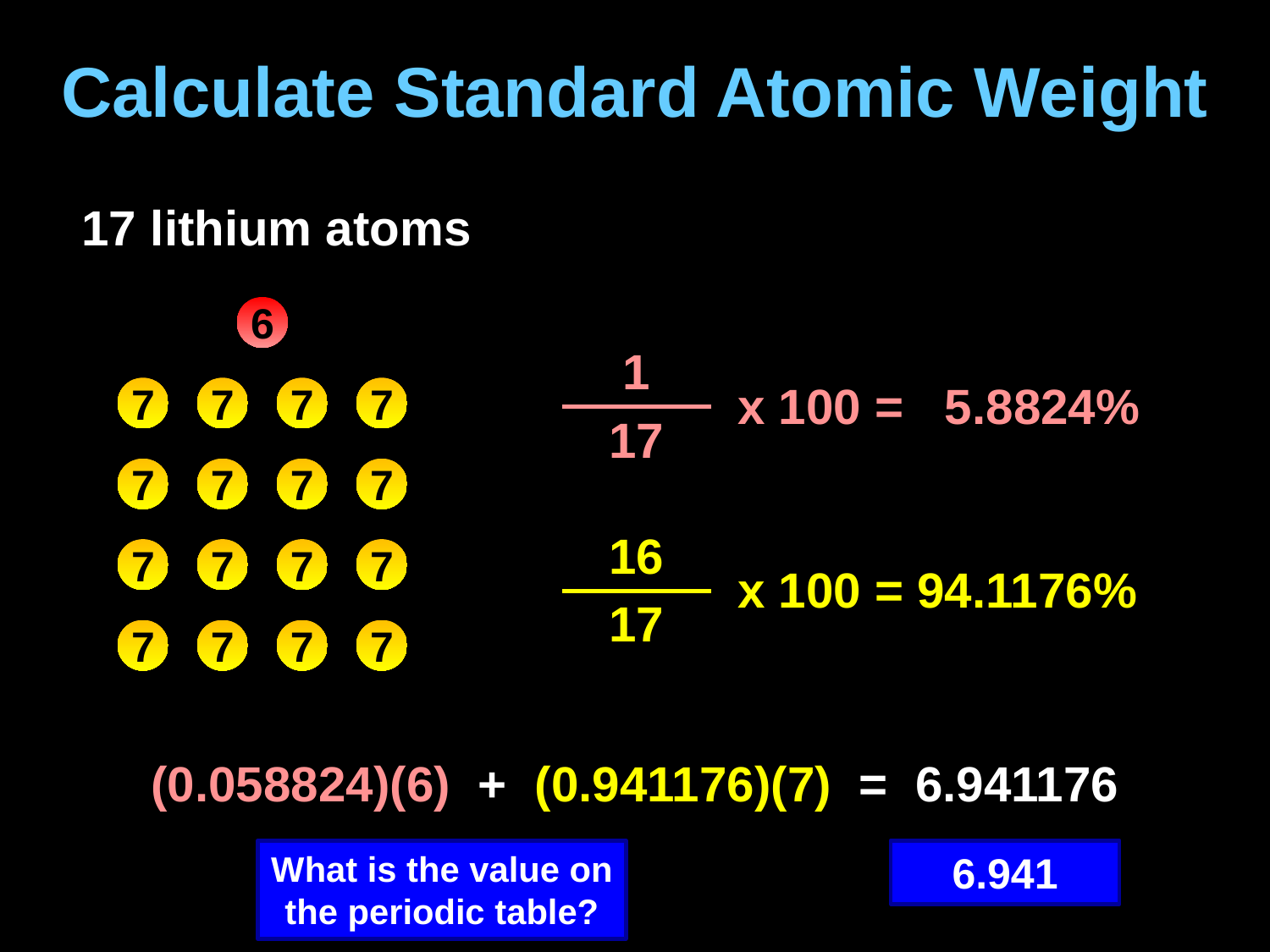

# Calculate Standard Atomic Weight
17 lithium atoms
6
7
7
7
7
7
7
7
7
7
7
7
7
7
7
7
7
| 1 | x 100 = 5.8824% |
| --- | --- |
| 17 |  |
| 16 | x 100 = 94.1176% |
| --- | --- |
| 17 |  |
(0.058824)(6)  +  (0.941176)(7)  =  6.941176
What is the value on the periodic table?
6.941